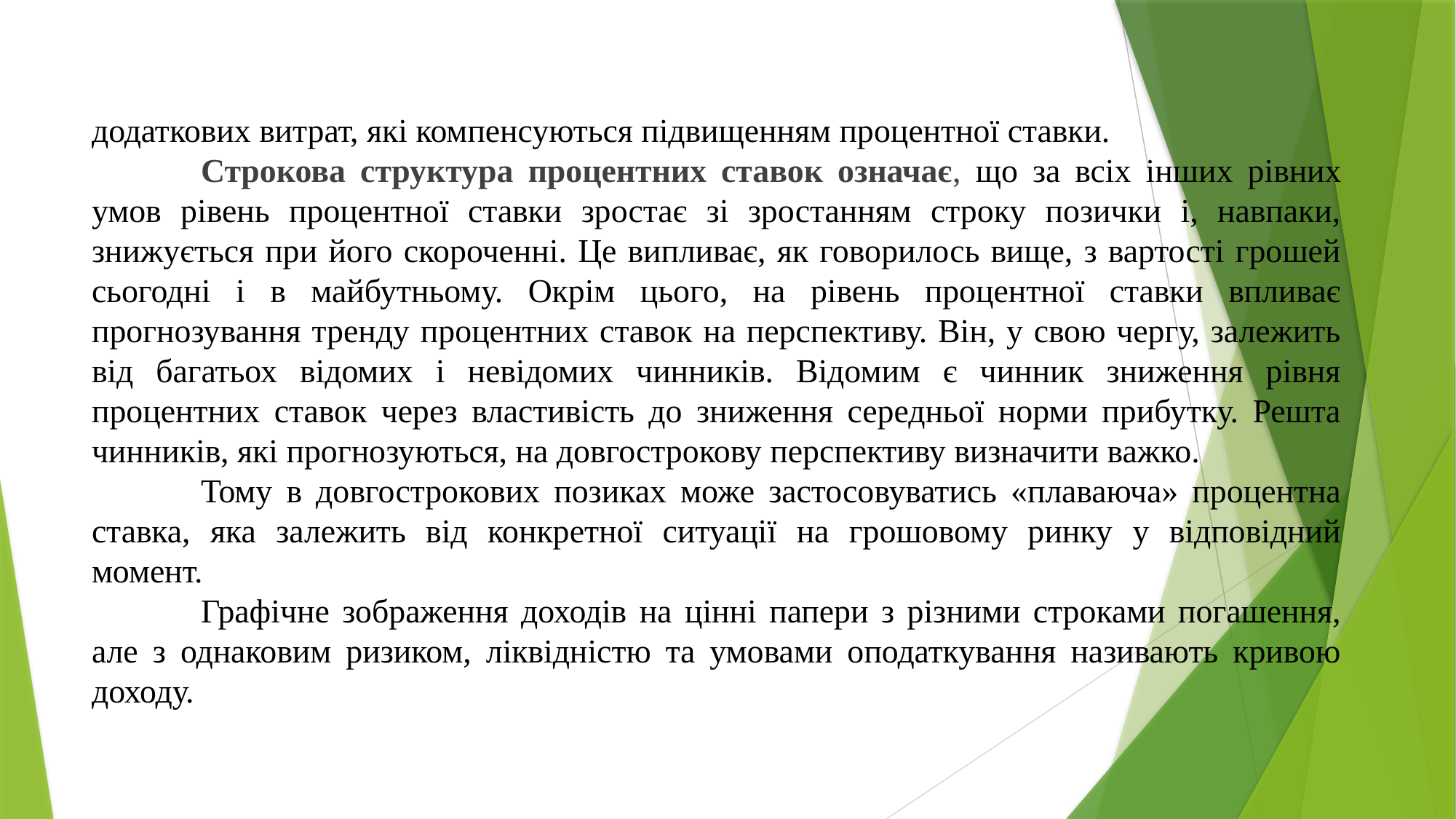

додаткових витрат, які компенсуються підвищенням процентної ставки.
	Строкова структура процентних ставок означає, що за всіх інших рівних умов рівень процентної ставки зростає зі зростанням строку позички і, навпаки, знижується при його скороченні. Це випливає, як говорилось вище, з вартості грошей сьогодні і в майбутньому. Окрім цього, на рівень процентної ставки впливає прогнозування тренду процентних ставок на перспективу. Він, у свою чергу, залежить від багатьох відомих і невідомих чинників. Відомим є чинник зниження рівня процентних ставок через властивість до зниження середньої норми прибутку. Решта чинників, які прогнозуються, на довгострокову перспективу визначити важко.
	Тому в довгострокових позиках може застосовуватись «плаваюча» процентна ставка, яка залежить від конкретної ситуації на грошовому ринку у відповідний момент.
	Графічне зображення доходів на цінні папери з різними строками погашення, але з однаковим ризиком, ліквідністю та умовами оподаткування називають кривою доходу.